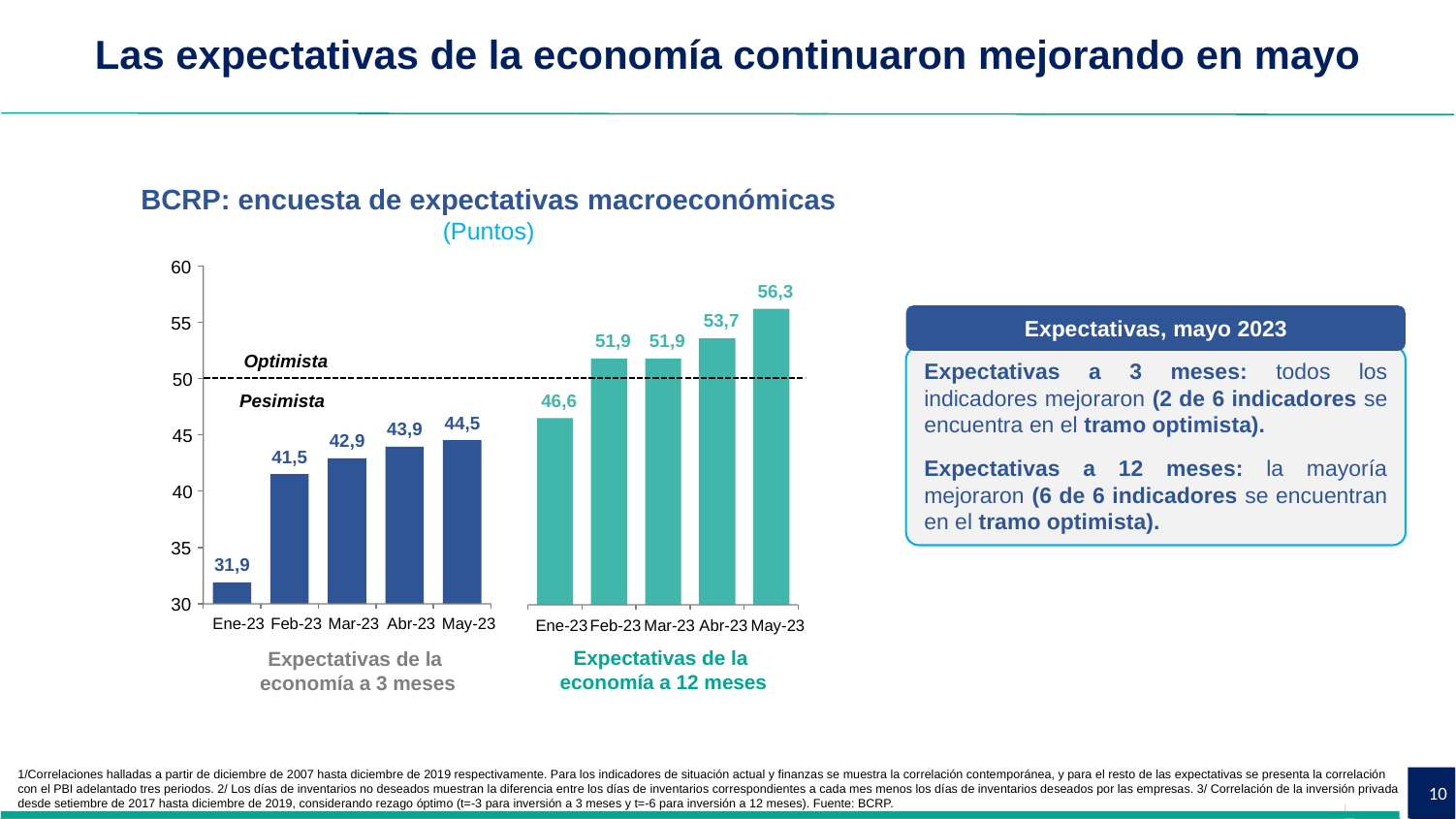

Las expectativas de la economía continuaron mejorando en mayo
BCRP: encuesta de expectativas macroeconómicas
(Puntos)
60

55
50
44,5
43,9
45
42,9

41,5
40
35
31,9
30

Ene-23
Feb-23
Mar-23
Abr-23
May-23

56,3

53,7
51,9
51,9
46,6

Ene-23
Feb-23
Mar-23
Abr-23
May-23
Expectativas, mayo 2023
Optimista
Expectativas a 3 meses: todos los indicadores mejoraron (2 de 6 indicadores se encuentra en el tramo optimista).

Expectativas a 12 meses: la mayoría mejoraron (6 de 6 indicadores se encuentran en el tramo optimista).
Pesimista
Expectativas de la
economía a 12 meses
Expectativas de la
economía a 3 meses
1/Correlaciones halladas a partir de diciembre de 2007 hasta diciembre de 2019 respectivamente. Para los indicadores de situación actual y finanzas se muestra la correlación contemporánea, y para el resto de las expectativas se presenta la correlación con el PBI adelantado tres periodos. 2/ Los días de inventarios no deseados muestran la diferencia entre los días de inventarios correspondientes a cada mes menos los días de inventarios deseados por las empresas. 3/ Correlación de la inversión privada desde setiembre de 2017 hasta diciembre de 2019, considerando rezago óptimo (t=-3 para inversión a 3 meses y t=-6 para inversión a 12 meses). Fuente: BCRP.
10